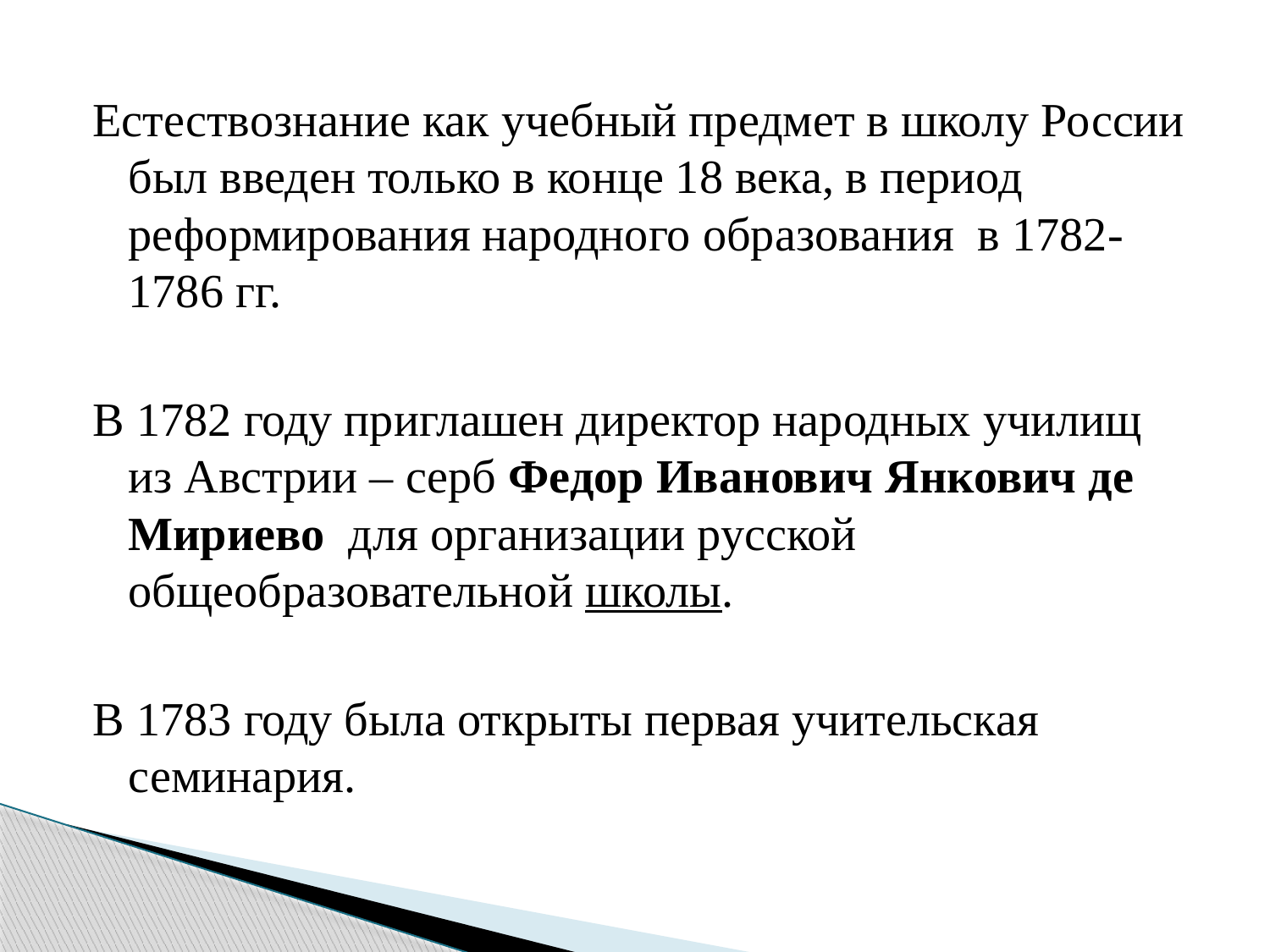

Естествознание как учебный предмет в школу России был введен только в конце 18 века, в период реформирования народного образования  в 1782-1786 гг.

В 1782 году приглашен директор народных училищ из Австрии – серб Федор Иванович Янкович де Мириево  для организации русской общеобразовательной школы.

В 1783 году была открыты первая учительская семинария.